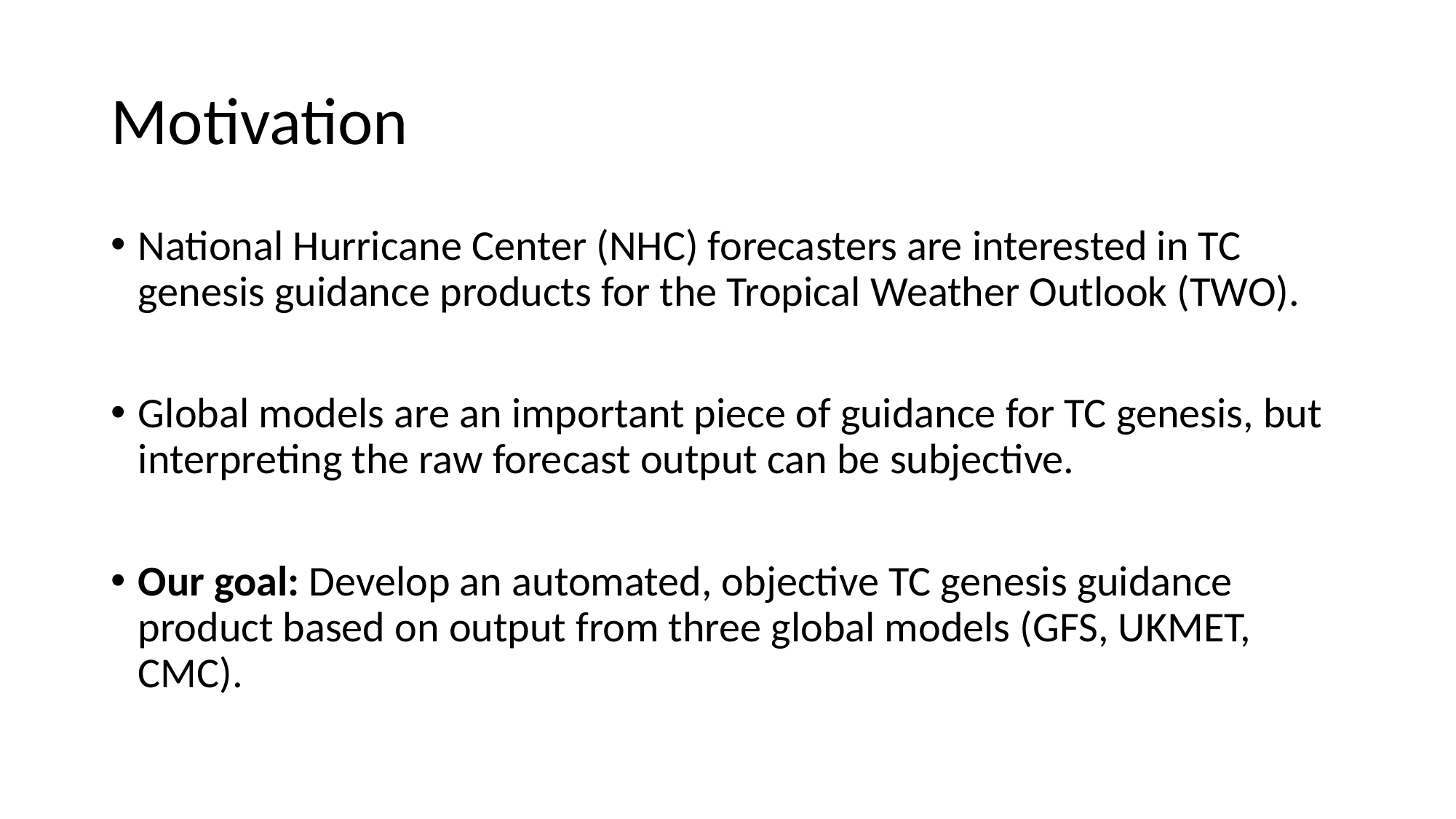

# Motivation
National Hurricane Center (NHC) forecasters are interested in TC genesis guidance products for the Tropical Weather Outlook (TWO).

Global models are an important piece of guidance for TC genesis, but interpreting the raw forecast output can be subjective.

Our goal: Develop an automated, objective TC genesis guidance product based on output from three global models (GFS, UKMET, CMC).